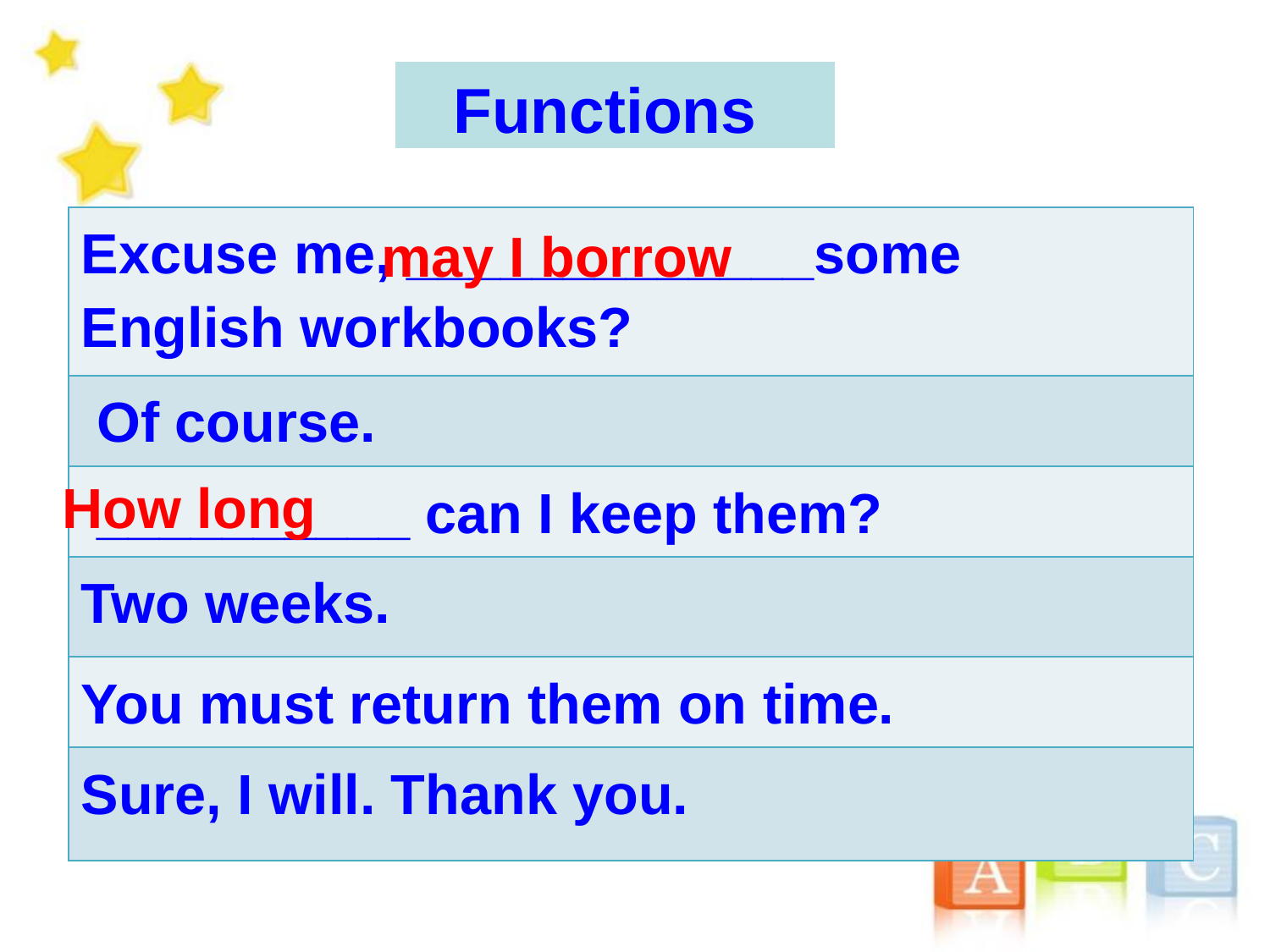

Functions
may I borrow
| Excuse me, \_\_\_\_\_\_\_\_\_\_\_\_\_some English workbooks? |
| --- |
| Of course. |
| \_\_\_\_\_\_\_\_\_\_ can I keep them? |
| Two weeks. |
| You must return them on time. |
| Sure, I will. Thank you. |
How long